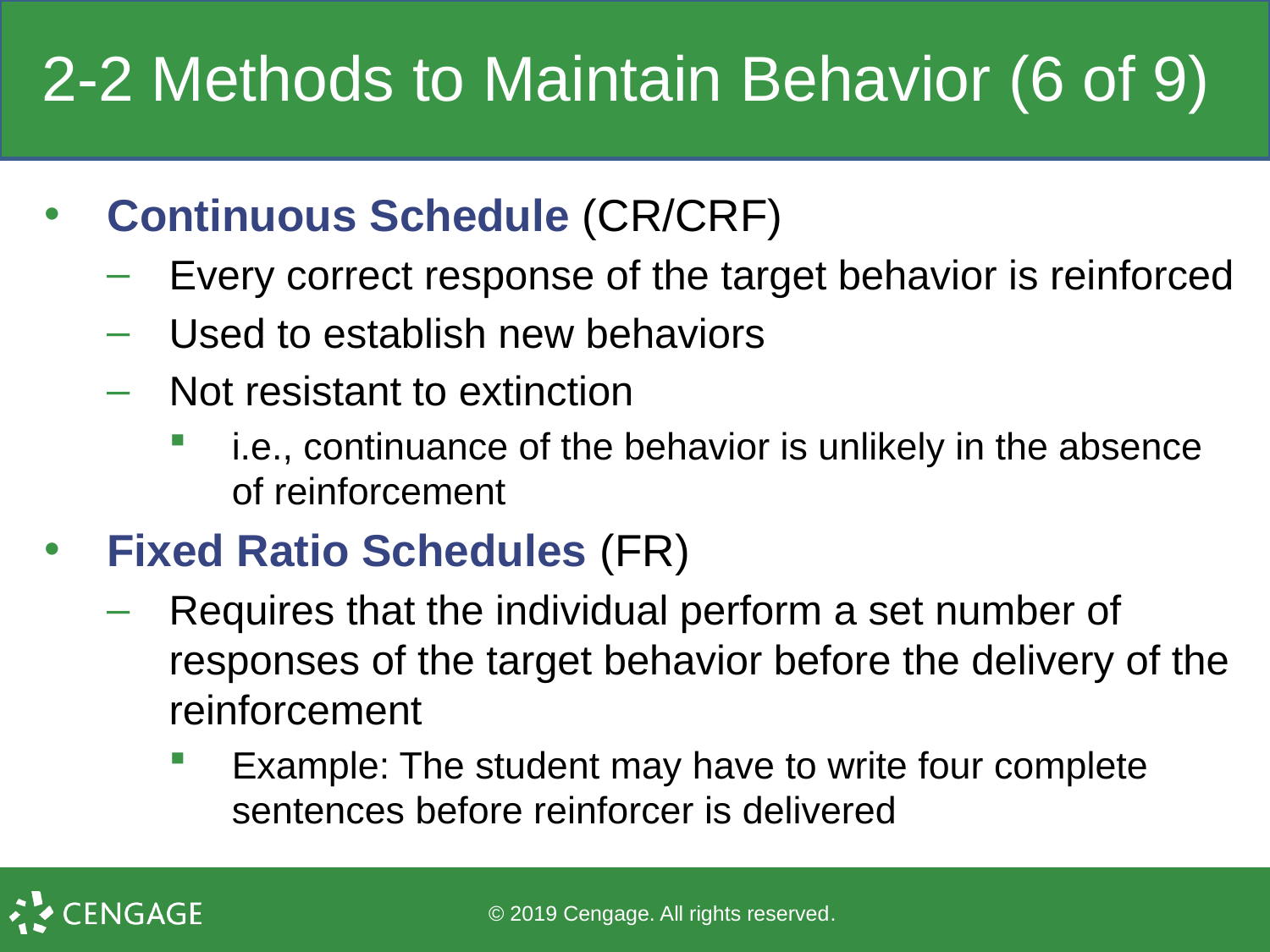

# 2-2 Methods to Maintain Behavior (6 of 9)
Continuous Schedule (CR/CRF)
Every correct response of the target behavior is reinforced
Used to establish new behaviors
Not resistant to extinction
i.e., continuance of the behavior is unlikely in the absence of reinforcement
Fixed Ratio Schedules (FR)
Requires that the individual perform a set number of responses of the target behavior before the delivery of the reinforcement
Example: The student may have to write four complete sentences before reinforcer is delivered